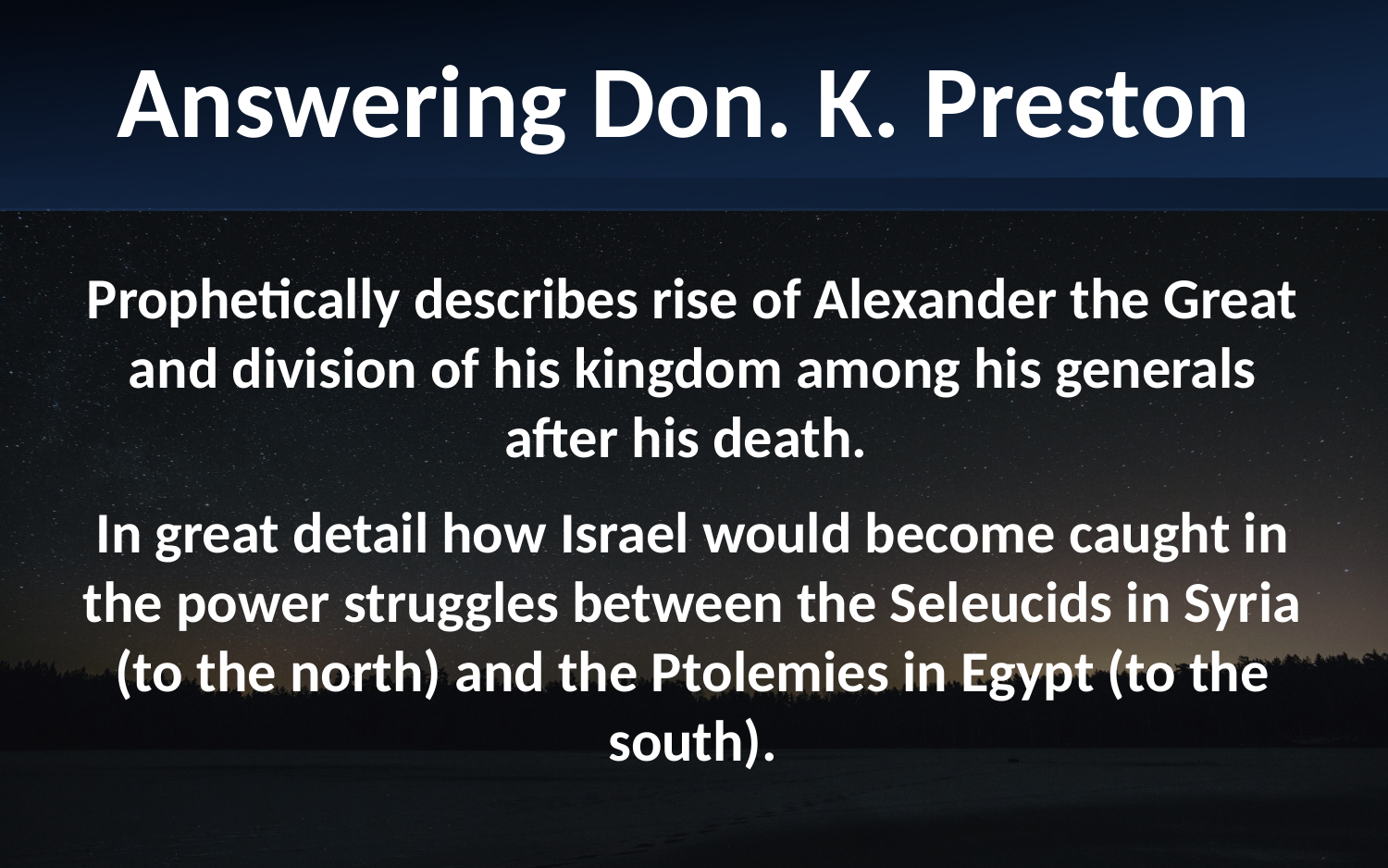

Answering Don. K. Preston
Prophetically describes rise of Alexander the Great and division of his kingdom among his generals after his death.
In great detail how Israel would become caught in the power struggles between the Seleucids in Syria (to the north) and the Ptolemies in Egypt (to the south).